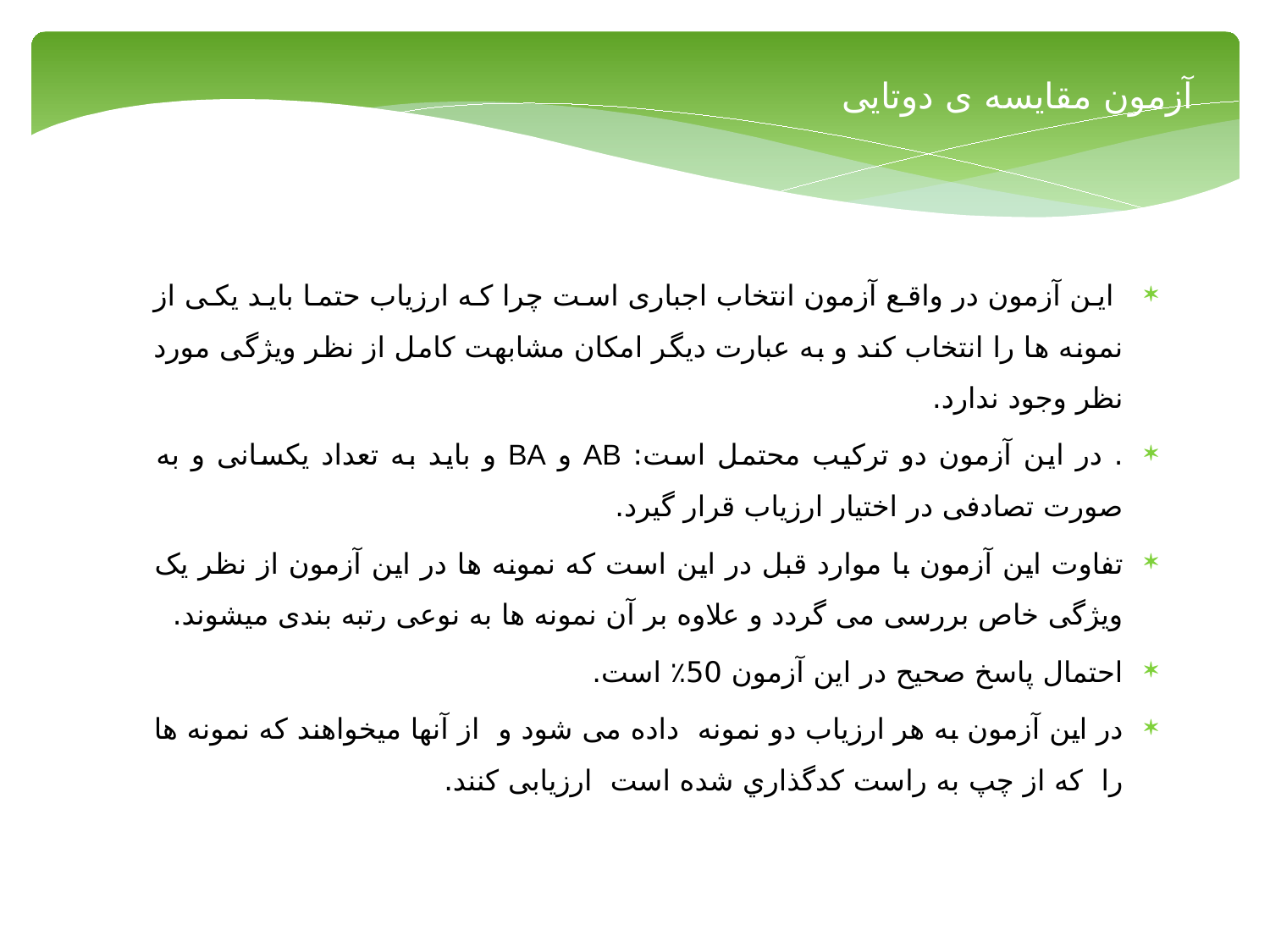

آزمون مقایسه ی دوتایی
 این آزمون در واقع آزمون انتخاب اجباری است چرا که ارزیاب حتما باید یکی از نمونه ها را انتخاب کند و به عبارت دیگر امکان مشابهت کامل از نظر ویژگی مورد نظر وجود ندارد.
. در این آزمون دو ترکیب محتمل است: AB و BA و باید به تعداد یکسانی و به صورت تصادفی در اختیار ارزیاب قرار گیرد.
تفاوت این آزمون با موارد قبل در این است که نمونه ها در این آزمون از نظر یک ویژگی خاص بررسی می گردد و علاوه بر آن نمونه ها به نوعی رتبه بندی میشوند.
احتمال پاسخ صحیح در این آزمون 50٪ است.
در این آزمون به هر ارزیاب دو نمونه  داده می شود و  از آنها میخواهند که نمونه ها را  که از چپ به راست کدگذاري شده است  ارزیابی کنند.